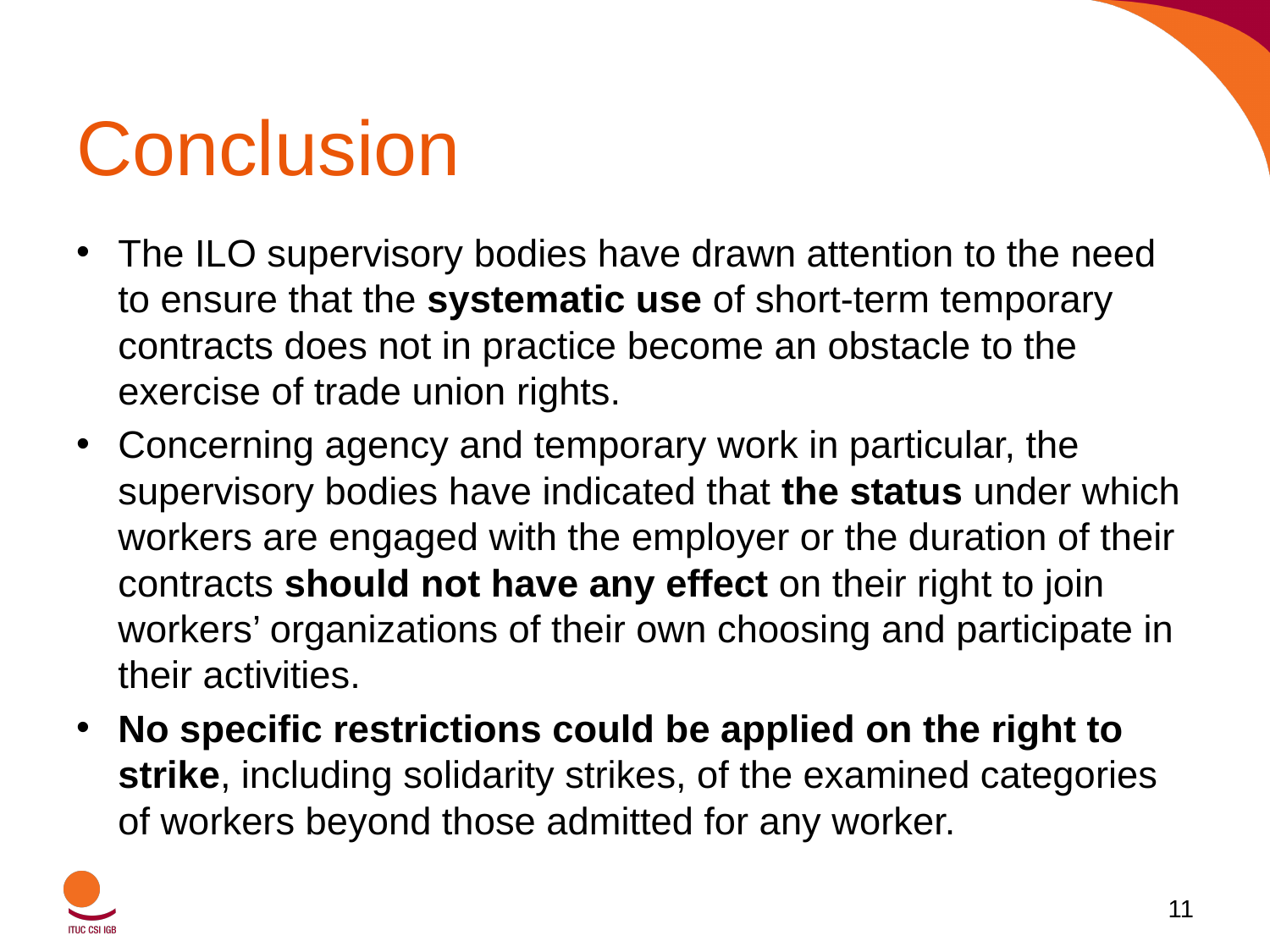

# Conclusion
The ILO supervisory bodies have drawn attention to the need to ensure that the systematic use of short-term temporary contracts does not in practice become an obstacle to the exercise of trade union rights.
Concerning agency and temporary work in particular, the supervisory bodies have indicated that the status under which workers are engaged with the employer or the duration of their contracts should not have any effect on their right to join workers’ organizations of their own choosing and participate in their activities.
No specific restrictions could be applied on the right to strike, including solidarity strikes, of the examined categories of workers beyond those admitted for any worker.
11